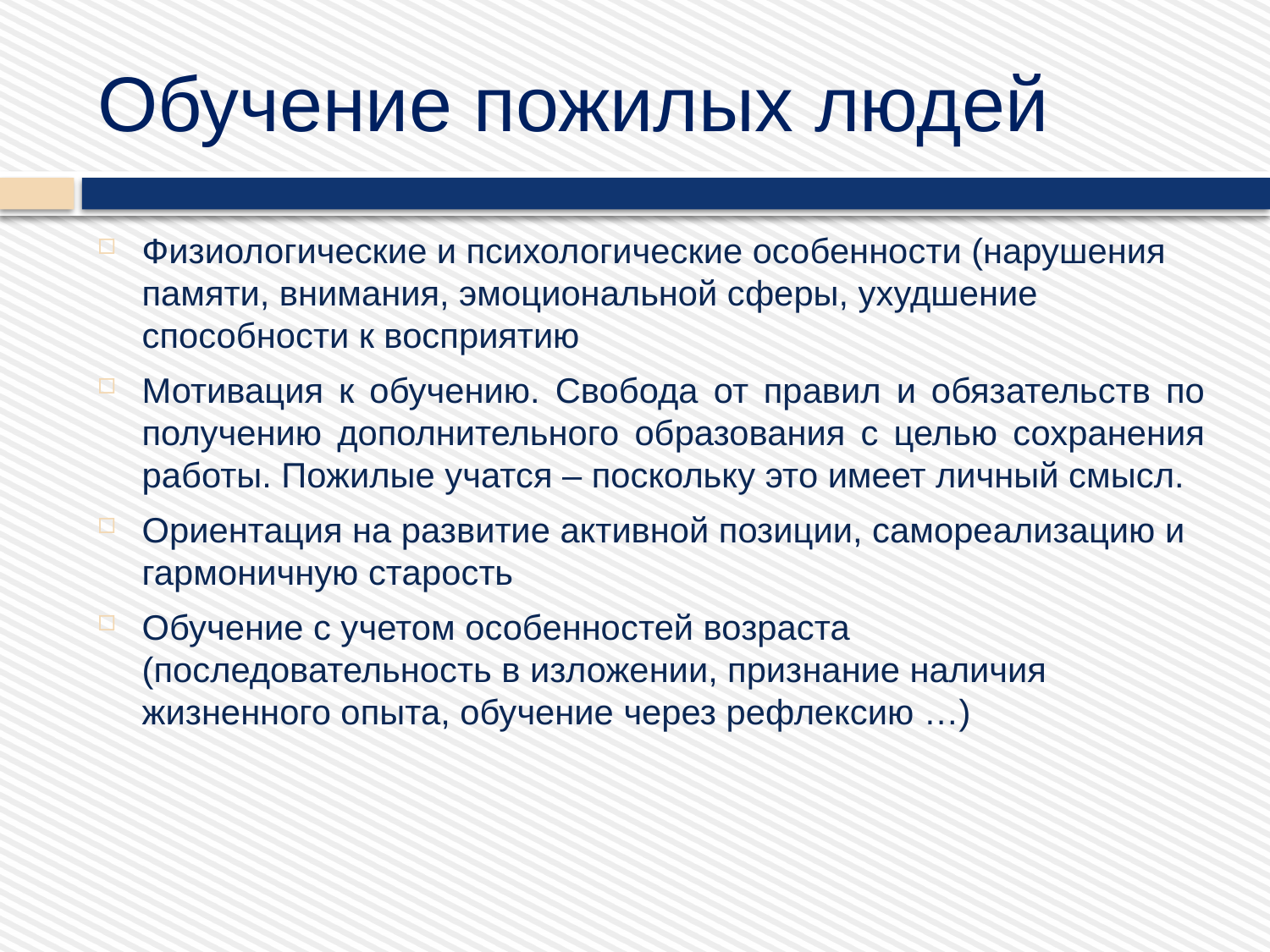

# Обучение пожилых людей
Физиологические и психологические особенности (нарушения памяти, внимания, эмоциональной сферы, ухудшение способности к восприятию
Мотивация к обучению. Свобода от правил и обязательств по получению дополнительного образования с целью сохранения работы. Пожилые учатся – поскольку это имеет личный смысл.
Ориентация на развитие активной позиции, самореализацию и гармоничную старость
Обучение с учетом особенностей возраста (последовательность в изложении, признание наличия жизненного опыта, обучение через рефлексию …)